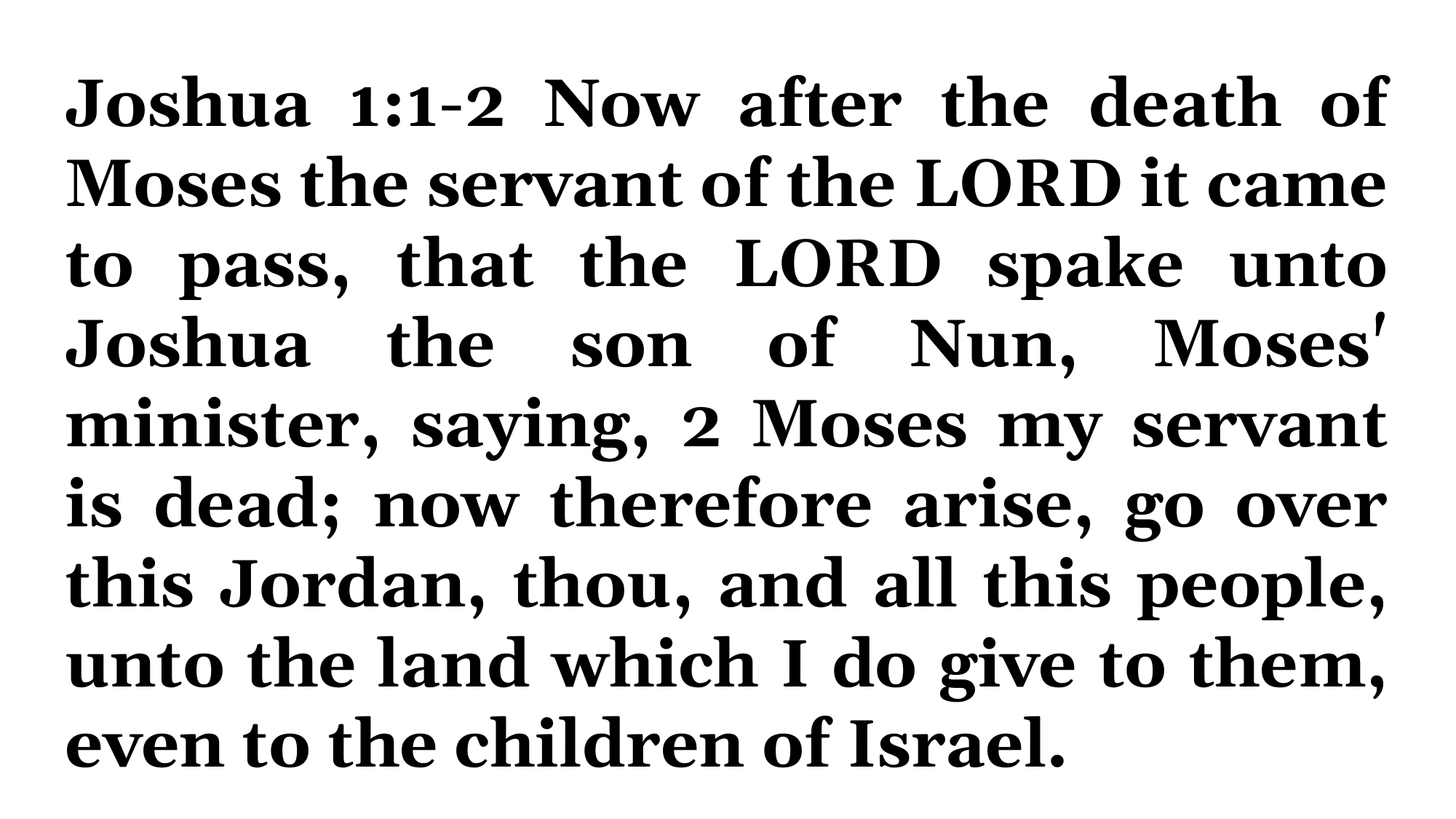

Joshua 1:1-2 Now after the death of Moses the servant of the LORD it came to pass, that the LORD spake unto Joshua the son of Nun, Moses' minister, saying, 2 Moses my servant is dead; now therefore arise, go over this Jordan, thou, and all this people, unto the land which I do give to them, even to the children of Israel.